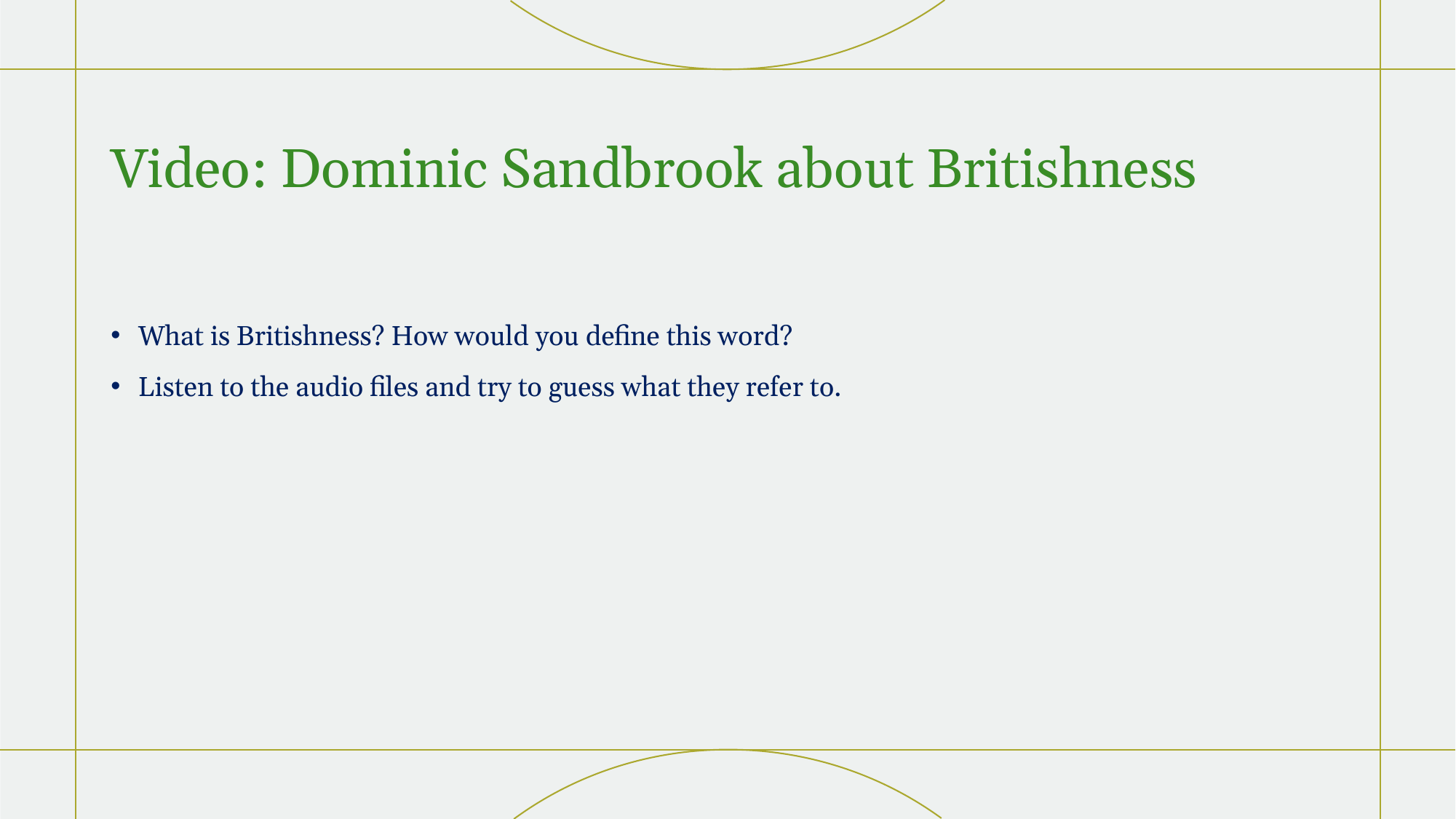

# Video: Dominic Sandbrook about Britishness

What is Britishness? How would you define this word?
Listen to the audio files and try to guess what they refer to.